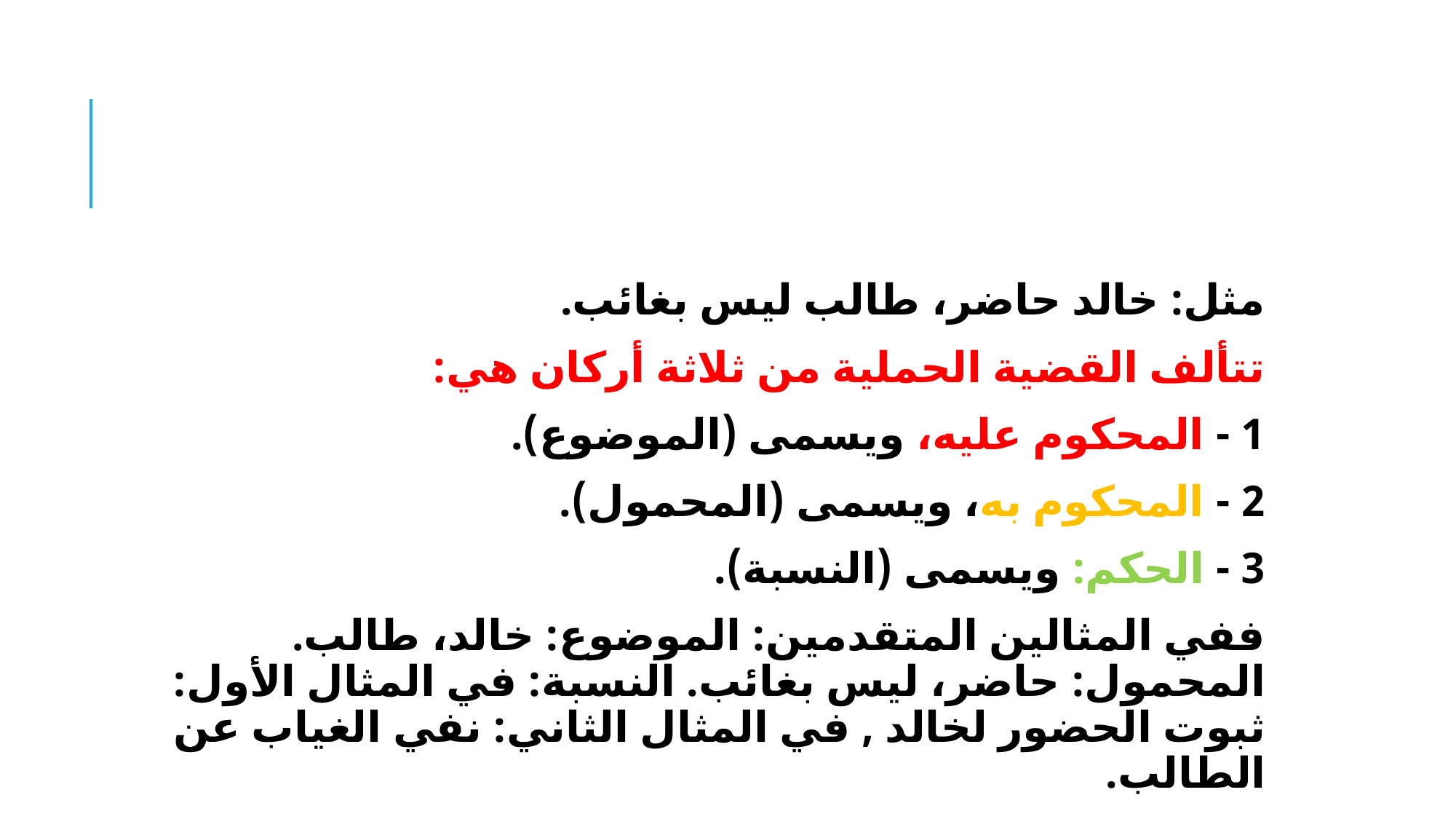

#
مثل: خالد حاضر، طالب ليس بغائب.
تتألف القضية الحملية من ثلاثة أركان هي:
1 - المحكوم عليه، ويسمى (الموضوع).
2 - المحكوم به، ويسمى (المحمول).
3 - الحكم: ويسمى (النسبة).
ففي المثالين المتقدمين: الموضوع: خالد، طالب. المحمول: حاضر، ليس بغائب. النسبة: في المثال الأول: ثبوت الحضور لخالد , في المثال الثاني: نفي الغياب عن الطالب.